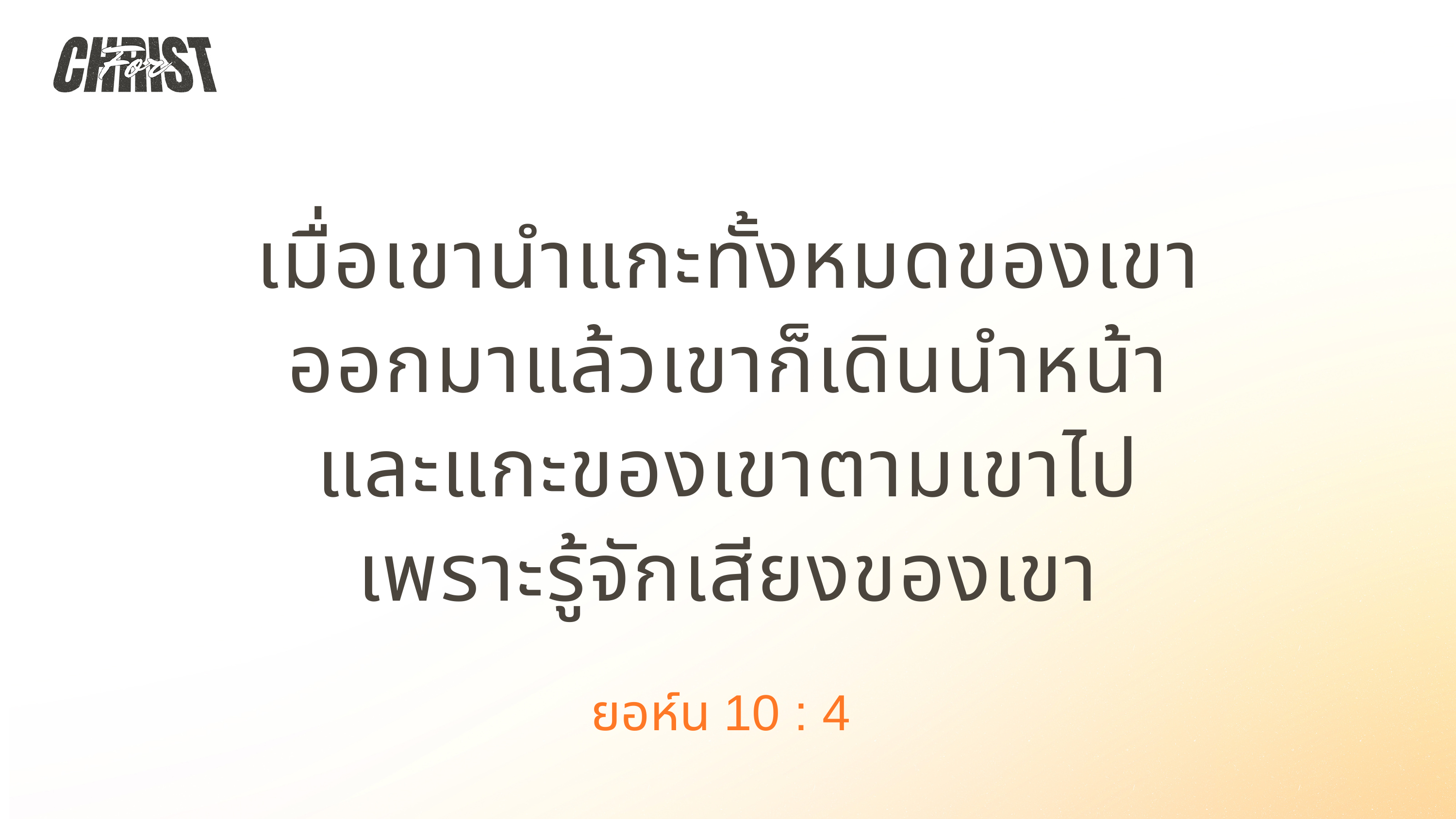

เมื่อเขานำแกะทั้งหมดของเขา
ออกมาแล้วเขาก็เดินนำหน้า
และแกะของเขาตามเขาไป
เพราะรู้จักเสียงของเขา
ยอห์น 10 : 4